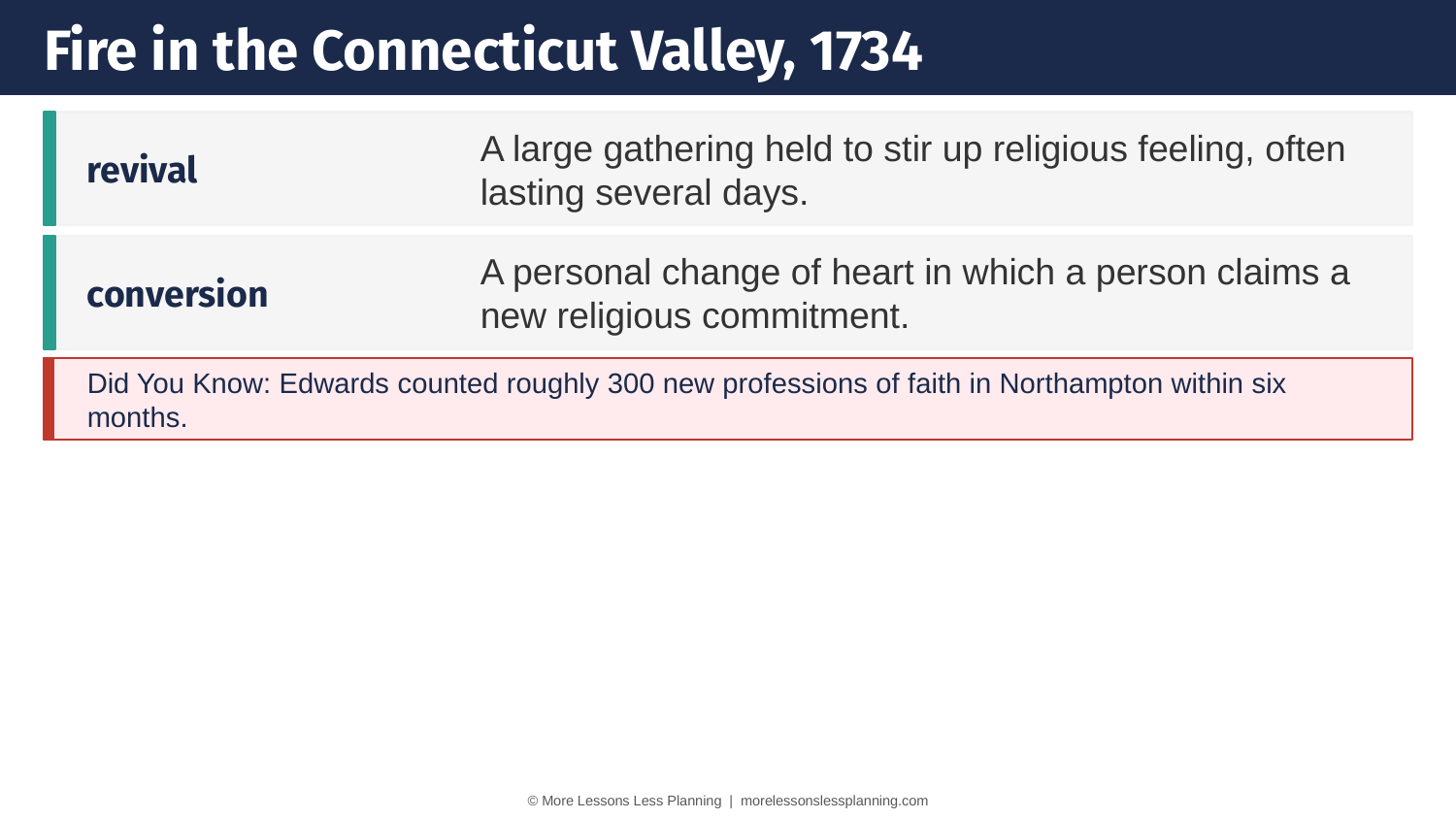

Fire in the Connecticut Valley, 1734

revival
A large gathering held to stir up religious feeling, often lasting several days.

conversion
A personal change of heart in which a person claims a new religious commitment.

Did You Know: Edwards counted roughly 300 new professions of faith in Northampton within six months.
© More Lessons Less Planning  |  morelessonslessplanning.com